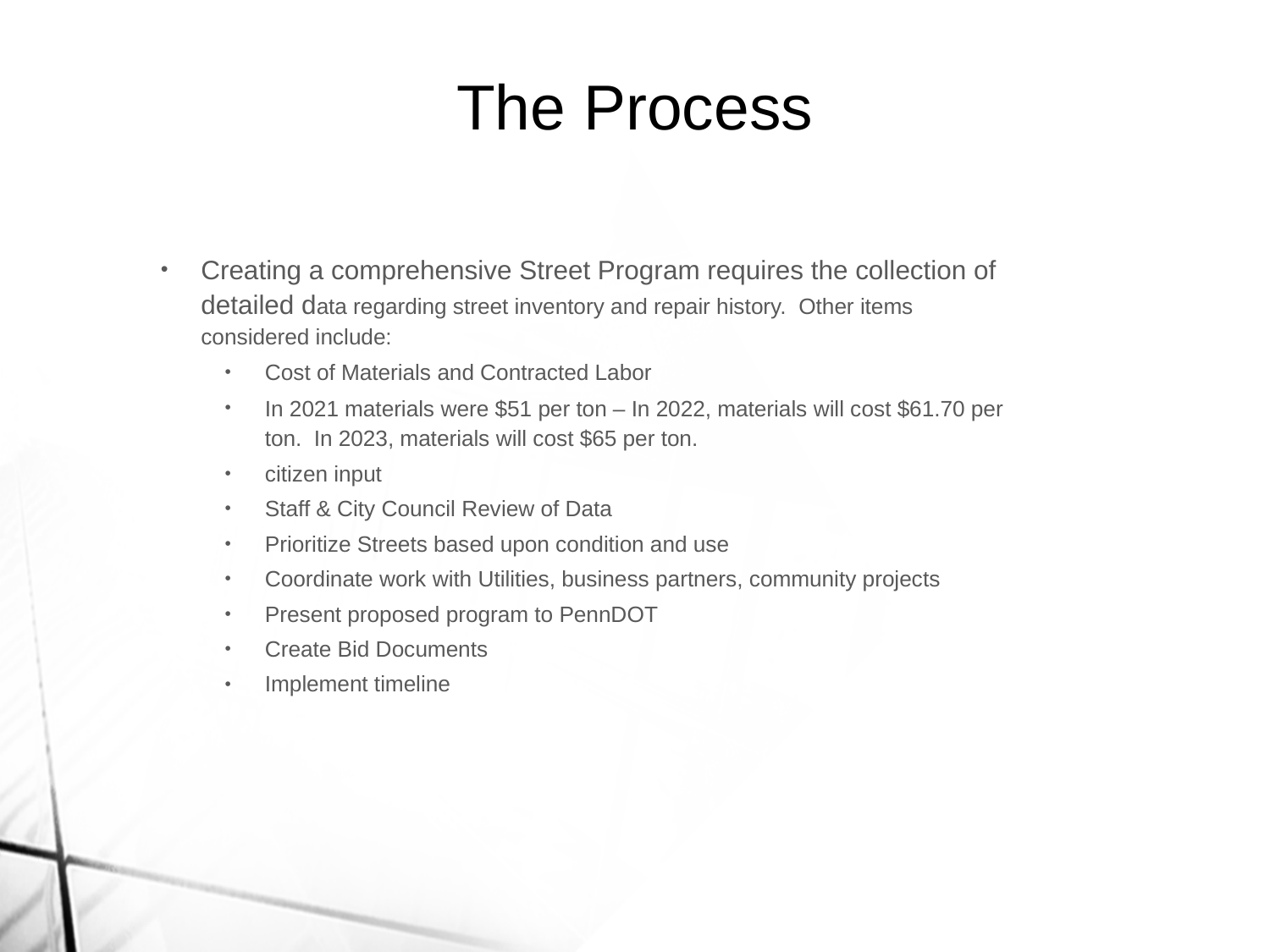

# The Process
Creating a comprehensive Street Program requires the collection of detailed data regarding street inventory and repair history.  Other items considered include:
Cost of Materials and Contracted Labor
In 2021 materials were $51 per ton – In 2022, materials will cost $61.70 per ton.  In 2023, materials will cost $65 per ton.
citizen input
Staff & City Council Review of Data
Prioritize Streets based upon condition and use
Coordinate work with Utilities, business partners, community projects
Present proposed program to PennDOT
Create Bid Documents
Implement timeline